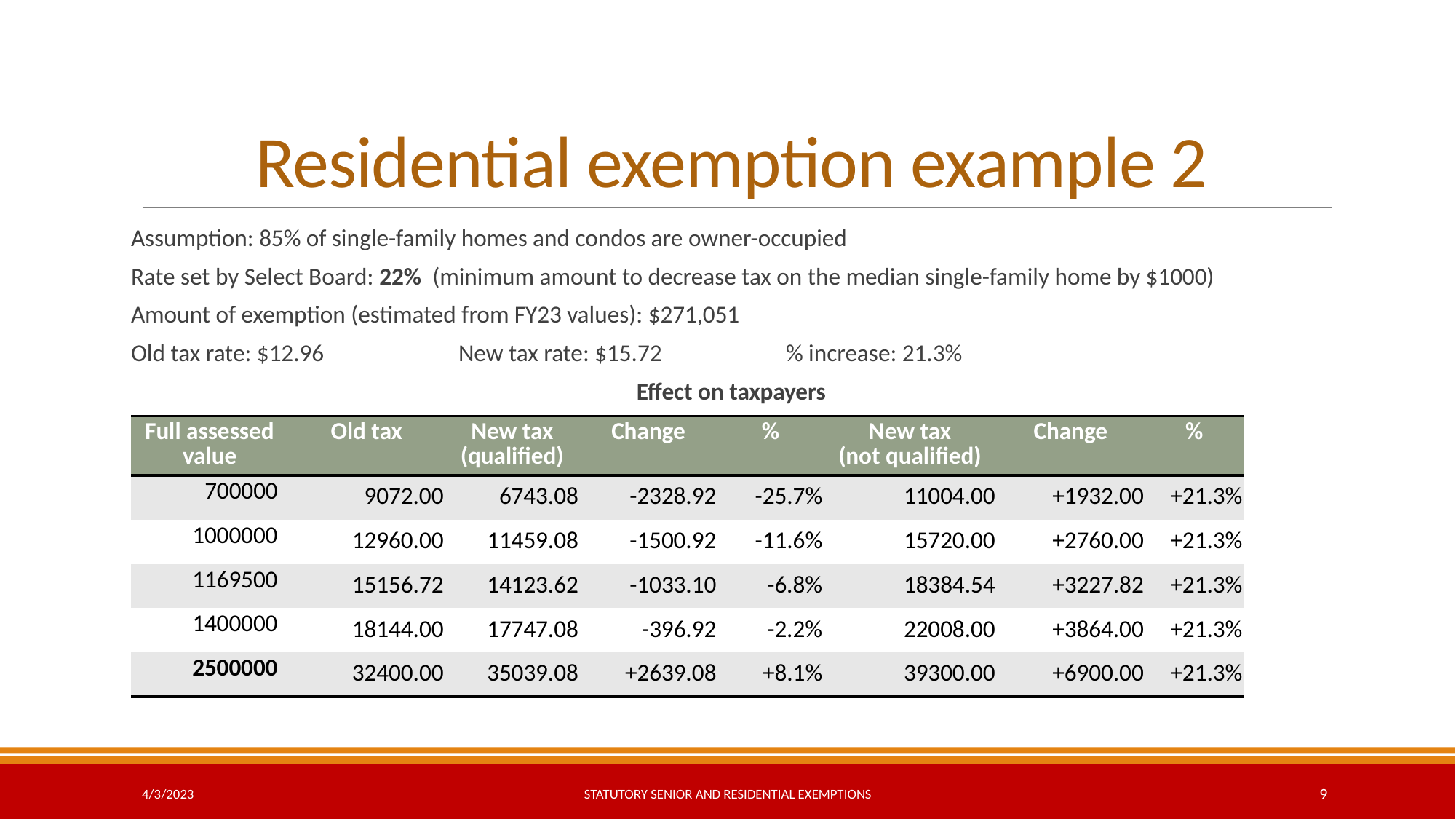

# Residential exemption example 2
Assumption: 85% of single-family homes and condos are owner-occupied
Rate set by Select Board: 22%  (minimum amount to decrease tax on the median single-family home by $1000)
Amount of exemption (estimated from FY23 values): $271,051
Old tax rate: $12.96		New tax rate: $15.72		% increase: 21.3%
Effect on taxpayers

| Full assessed value | Old tax | New tax (qualified) | Change | % | New tax (not qualified) | Change | % |
| --- | --- | --- | --- | --- | --- | --- | --- |
| 700000 | 9072.00 | 6743.08 | -2328.92 | -25.7% | 11004.00 | +1932.00 | +21.3% |
| 1000000 | 12960.00 | 11459.08 | -1500.92 | -11.6% | 15720.00 | +2760.00 | +21.3% |
| 1169500 | 15156.72 | 14123.62 | -1033.10 | -6.8% | 18384.54 | +3227.82 | +21.3% |
| 1400000 | 18144.00 | 17747.08 | -396.92 | -2.2% | 22008.00 | +3864.00 | +21.3% |
| 2500000 | 32400.00 | 35039.08 | +2639.08 | +8.1% | 39300.00 | +6900.00 | +21.3% |
4/3/2023
Statutory Senior and Residential Exemptions
9